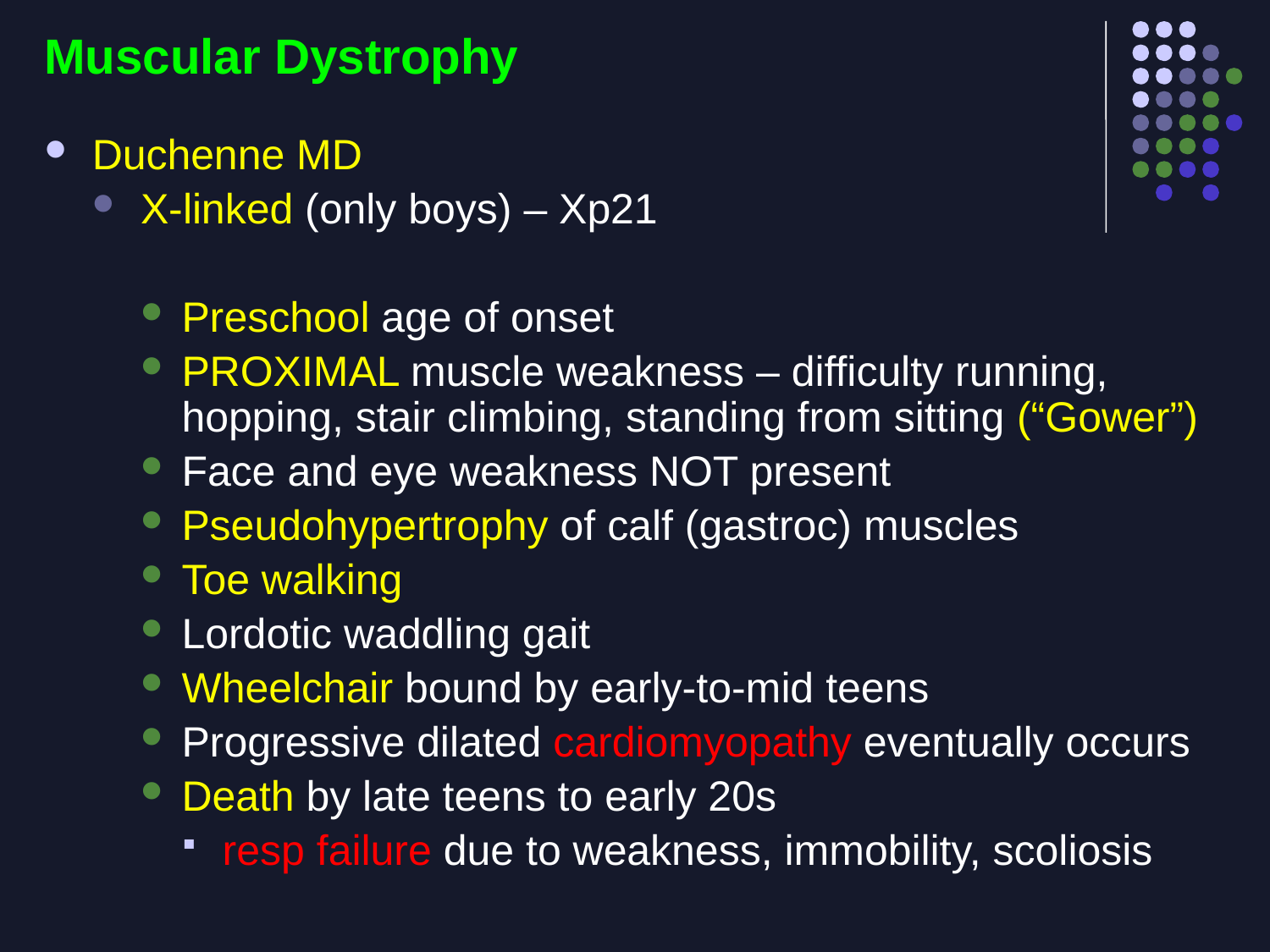

# Muscular Dystrophy
Duchenne MD
X-linked (only boys) – Xp21

Preschool age of onset
PROXIMAL muscle weakness – difficulty running, hopping, stair climbing, standing from sitting (“Gower”)
Face and eye weakness NOT present
Pseudohypertrophy of calf (gastroc) muscles
Toe walking
Lordotic waddling gait
Wheelchair bound by early-to-mid teens
Progressive dilated cardiomyopathy eventually occurs
Death by late teens to early 20s
resp failure due to weakness, immobility, scoliosis